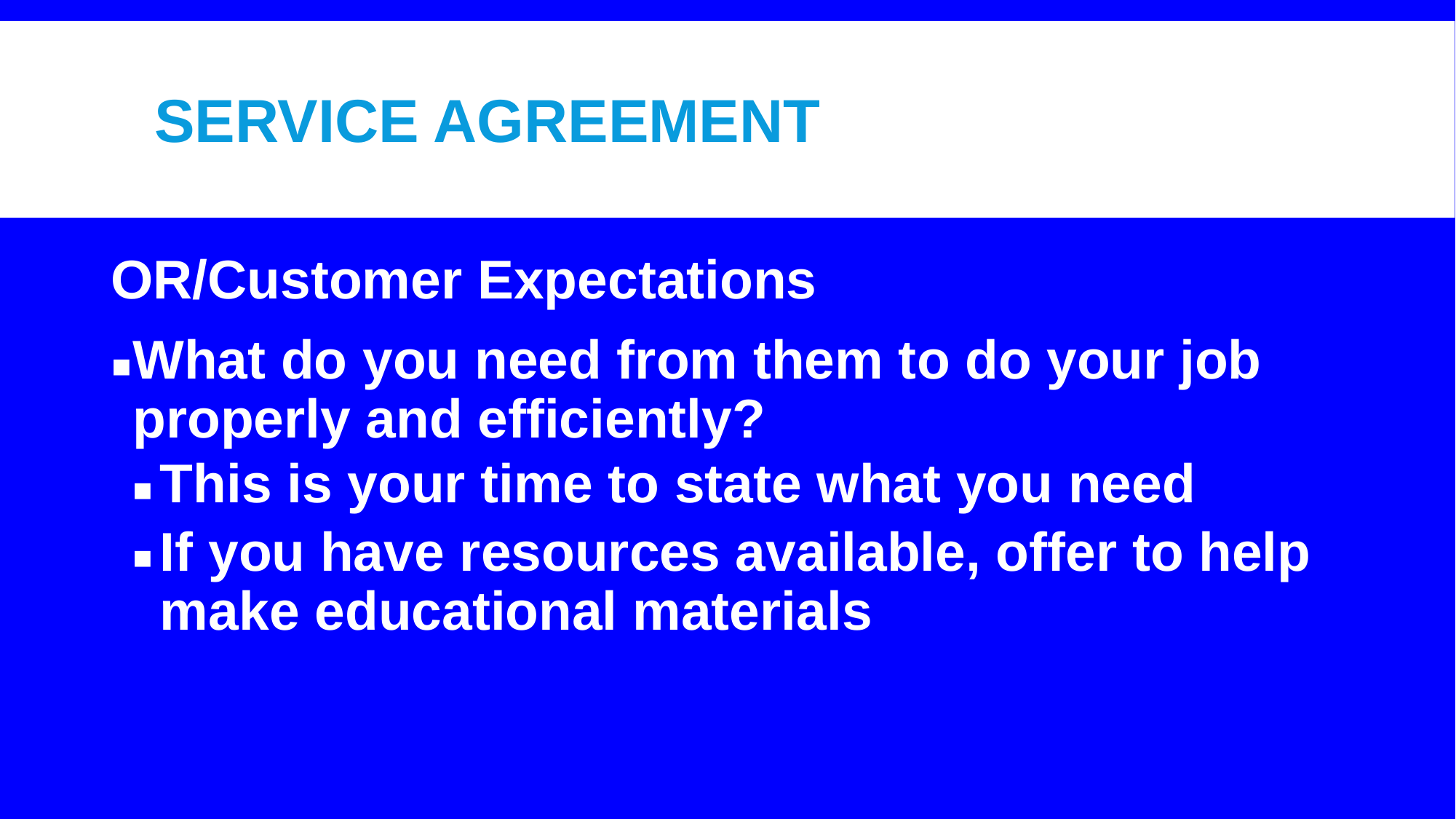

# SERVICE AGREEMENT
OR/Customer Expectations
What do you need from them to do your job properly and efficiently?
This is your time to state what you need
If you have resources available, offer to help make educational materials